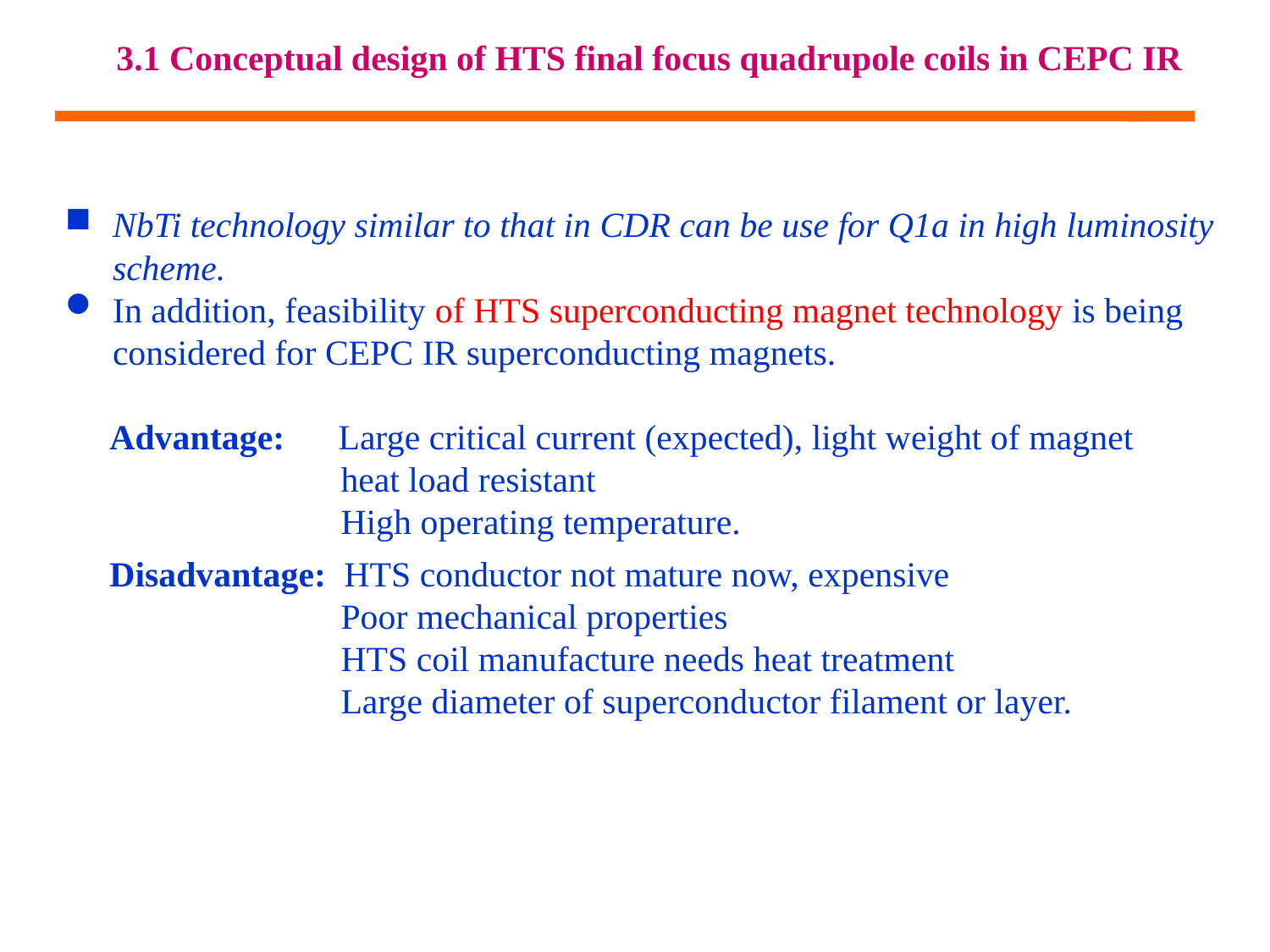

# 3.1 Conceptual design of HTS final focus quadrupole coils in CEPC IR

NbTi technology similar to that in CDR can be use for Q1a in high luminosity scheme.
In addition, feasibility of HTS superconducting magnet technology is being considered for CEPC IR superconducting magnets.

     Advantage:      Large critical current (expected), light weight of magnet
                               heat load resistant
                               High operating temperature.
     Disadvantage:  HTS conductor not mature now, expensive
                               Poor mechanical properties
                               HTS coil manufacture needs heat treatment
                               Large diameter of superconductor filament or layer.